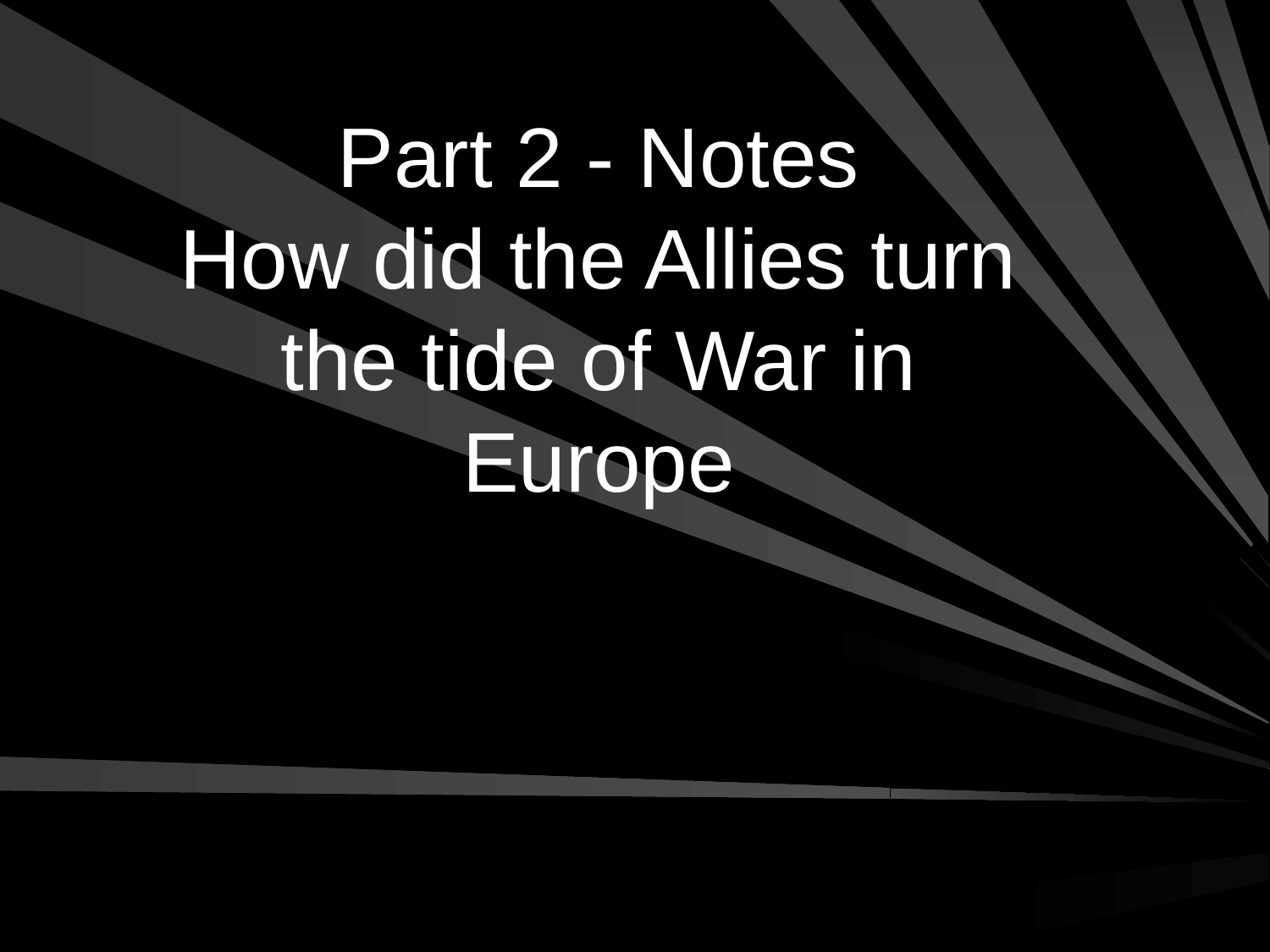

Part 2 - Notes
How did the Allies turn the tide of War in Europe